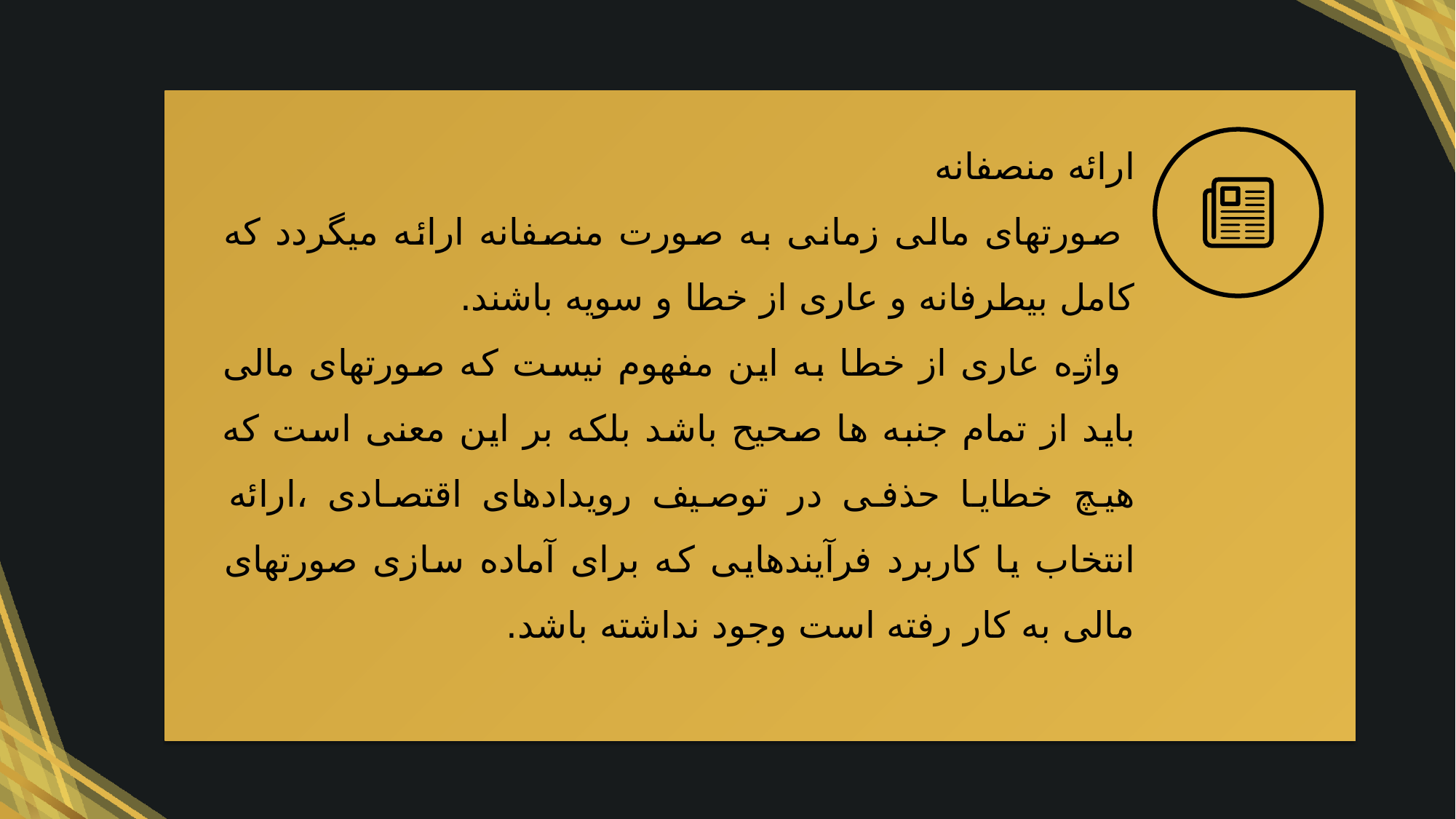

ارائه منصفانه
 صورتهای مالی زمانی به صورت منصفانه ارائه میگردد که کامل بیطرفانه و عاری از خطا و سویه باشند.
 واژه عاری از خطا به این مفهوم نیست که صورتهای مالی باید از تمام جنبه ها صحیح باشد بلکه بر این معنی است که هیچ خطایا حذفی در توصیف رویدادهای اقتصادی ،ارائه انتخاب یا کاربرد فرآیندهایی که برای آماده سازی صورتهای مالی به کار رفته است وجود نداشته باشد.